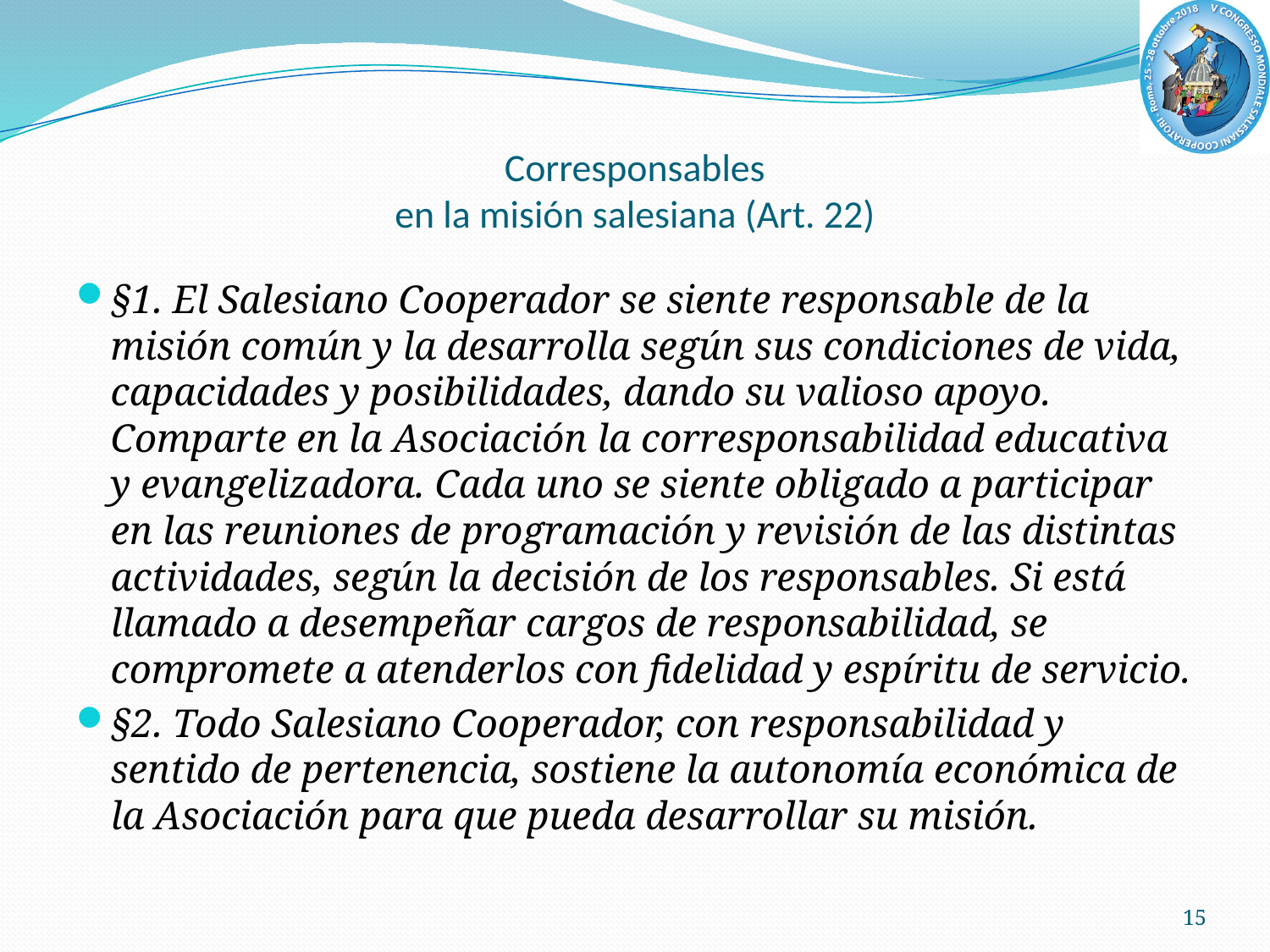

# Corresponsables en la misión salesiana (Art. 22)
§1. El Salesiano Cooperador se siente responsable de la misión común y la desarrolla según sus condiciones de vida, capacidades y posibilidades, dando su valioso apoyo. Comparte en la Asociación la corresponsabilidad educativa y evangelizadora. Cada uno se siente obligado a participar en las reuniones de programación y revisión de las distintas actividades, según la decisión de los responsables. Si está llamado a desempeñar cargos de responsabilidad, se compromete a atenderlos con fidelidad y espíritu de servicio.
§2. Todo Salesiano Cooperador, con responsabilidad y sentido de pertenencia, sostiene la autonomía económica de la Asociación para que pueda desarrollar su misión.
15